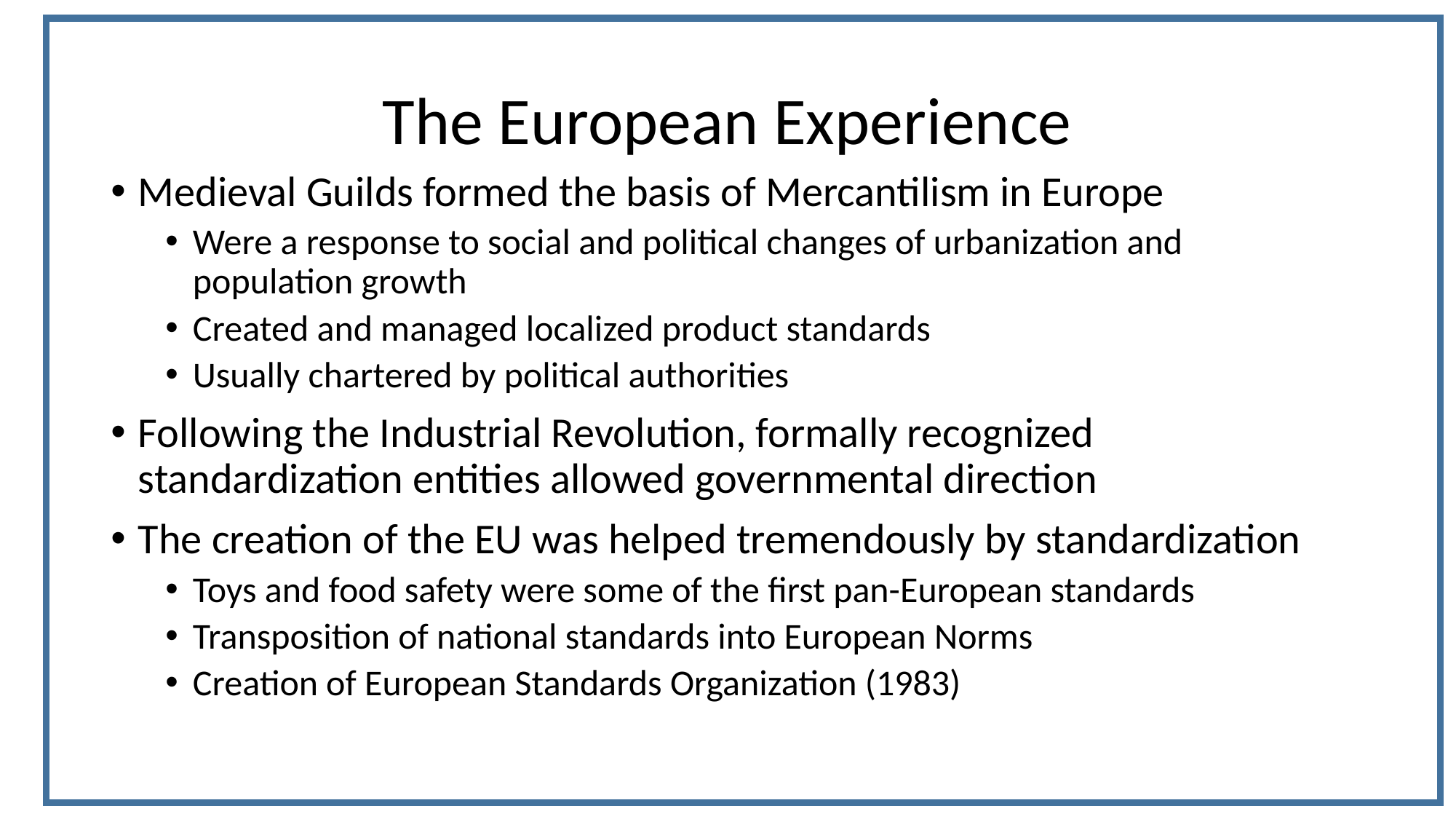

# The European Experience
Medieval Guilds formed the basis of Mercantilism in Europe
Were a response to social and political changes of urbanization and population growth
Created and managed localized product standards
Usually chartered by political authorities
Following the Industrial Revolution, formally recognized standardization entities allowed governmental direction
The creation of the EU was helped tremendously by standardization
Toys and food safety were some of the first pan-European standards
Transposition of national standards into European Norms
Creation of European Standards Organization (1983)